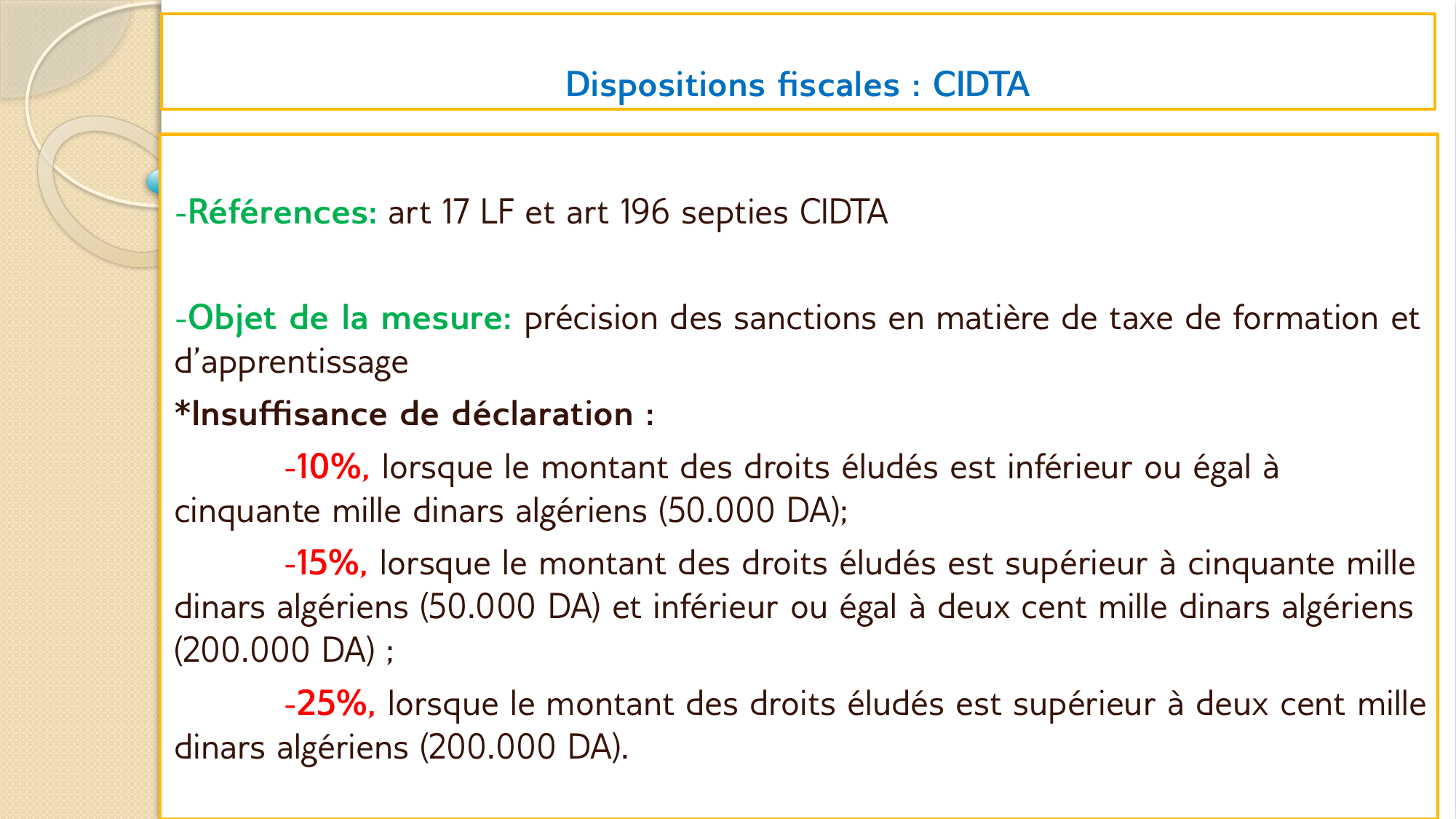

# Dispositions fiscales : CIDTA

-Références: art 17 LF et art 196 septies CIDTA

-Objet de la mesure: précision des sanctions en matière de taxe de formation et d’apprentissage
*Insuffisance de déclaration :
	-10%, lorsque le montant des droits éludés est inférieur ou égal à cinquante mille dinars algériens (50.000 DA);
	-15%, lorsque le montant des droits éludés est supérieur à cinquante mille dinars algériens (50.000 DA) et inférieur ou égal à deux cent mille dinars algériens (200.000 DA) ;
	-25%, lorsque le montant des droits éludés est supérieur à deux cent mille dinars algériens (200.000 DA).